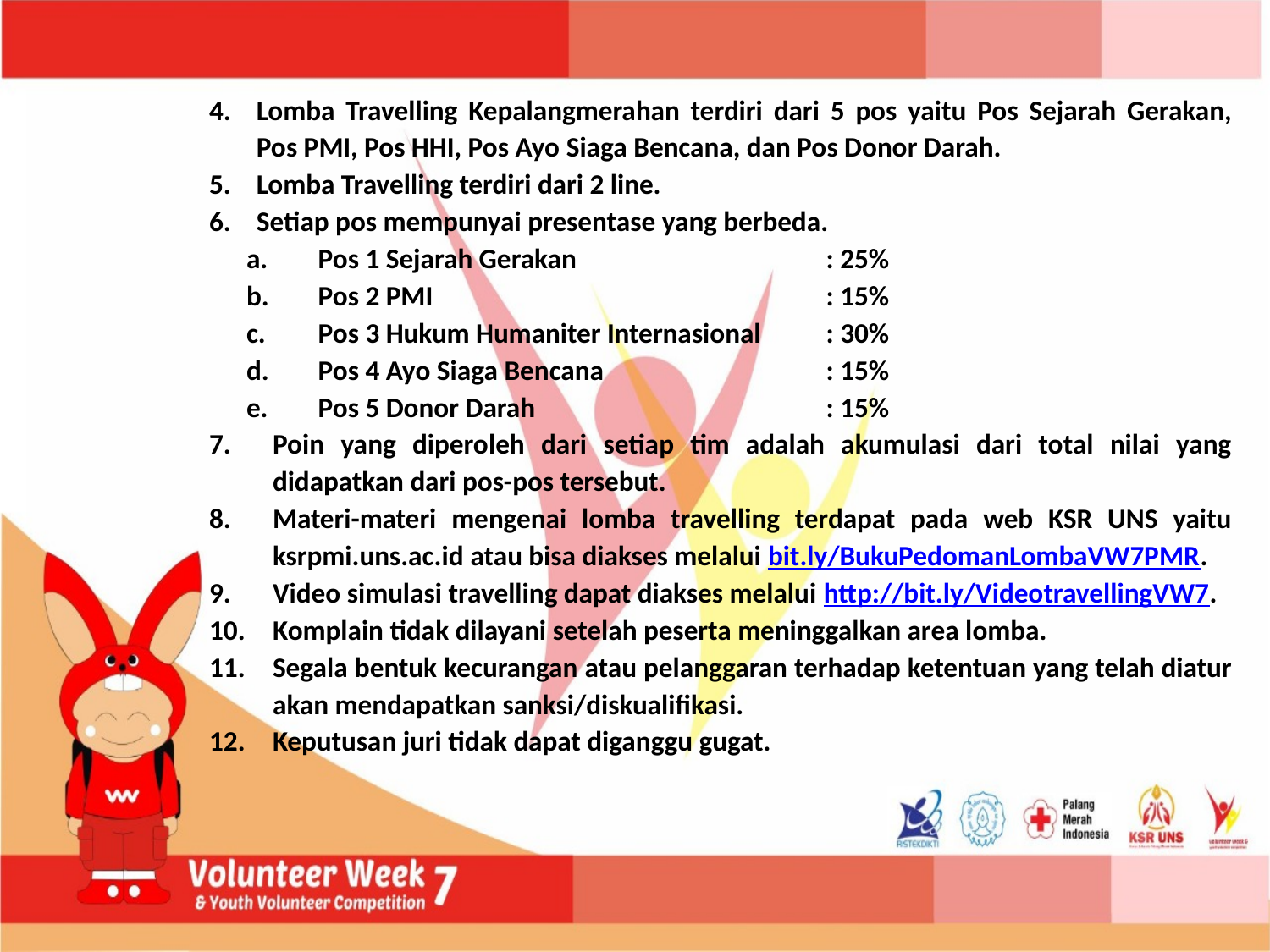

Lomba Travelling Kepalangmerahan terdiri dari 5 pos yaitu Pos Sejarah Gerakan, Pos PMI, Pos HHI, Pos Ayo Siaga Bencana, dan Pos Donor Darah.
Lomba Travelling terdiri dari 2 line.
Setiap pos mempunyai presentase yang berbeda.
Pos 1 Sejarah Gerakan 		: 25%
Pos 2 PMI		  	 	: 15%
Pos 3 Hukum Humaniter Internasional  	: 30%
Pos 4 Ayo Siaga Bencana	 	: 15%
Pos 5 Donor Darah		   	: 15%
Poin  yang  diperoleh  dari  setiap  tim  adalah  akumulasi  dari  total  nilai  yang didapatkan dari pos-pos tersebut.
Materi-materi  mengenai  lomba  travelling  terdapat  pada  web  KSR  UNS  yaitu ksrpmi.uns.ac.id atau bisa diakses melalui bit.ly/BukuPedomanLombaVW7PMR.
Video simulasi travelling dapat diakses melalui http://bit.ly/VideotravellingVW7.
Komplain tidak dilayani setelah peserta meninggalkan area lomba.
Segala bentuk kecurangan atau pelanggaran terhadap ketentuan yang telah diatur akan mendapatkan sanksi/diskualifikasi.
Keputusan juri tidak dapat diganggu gugat.